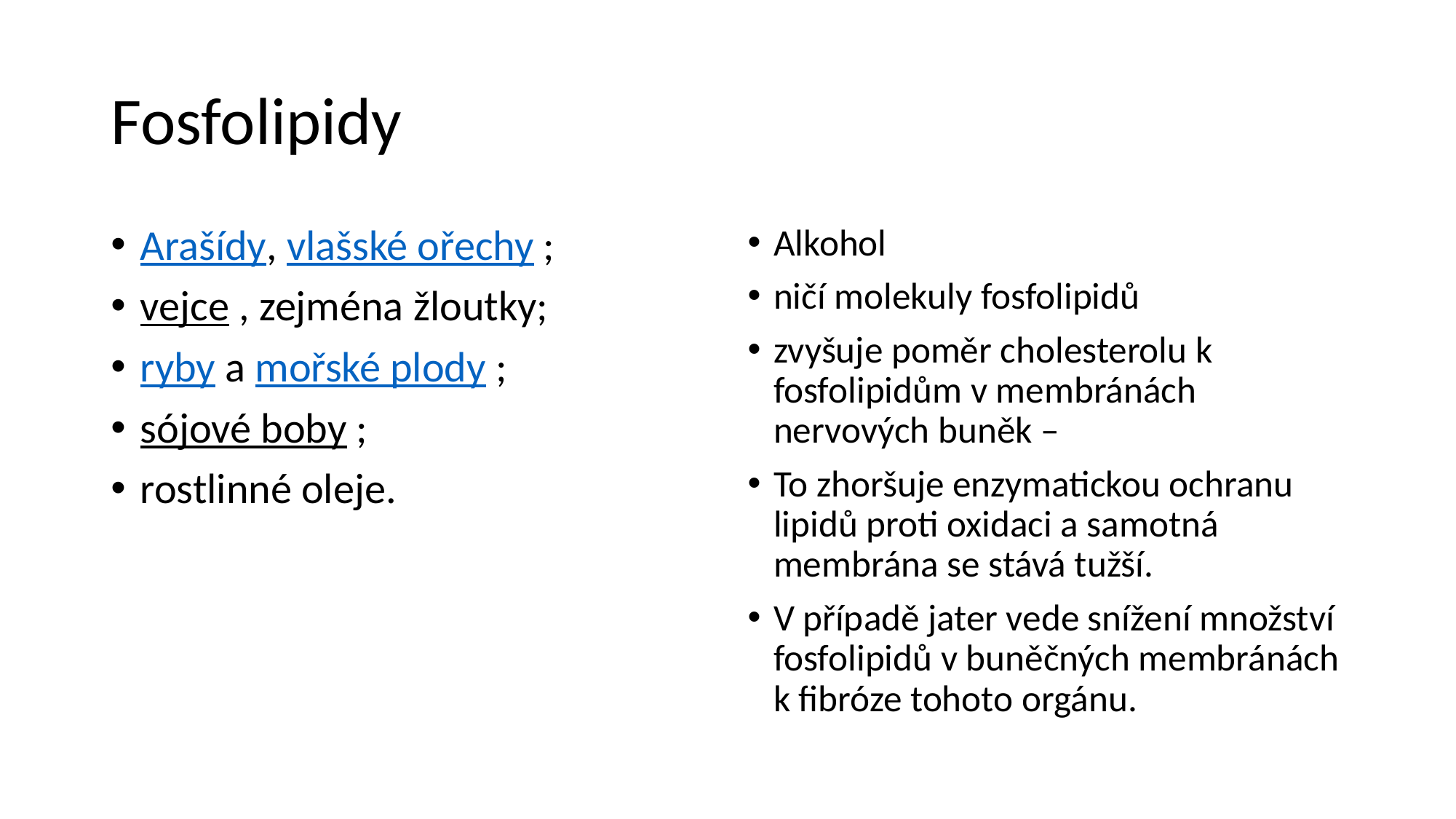

# Fosfolipidy
Arašídy, vlašské ořechy ;
vejce , zejména žloutky;
ryby a mořské plody ;
sójové boby ;
rostlinné oleje.

Alkohol
ničí molekuly fosfolipidů
zvyšuje poměr cholesterolu k fosfolipidům v membránách nervových buněk –
To zhoršuje enzymatickou ochranu lipidů proti oxidaci a samotná membrána se stává tužší.
V případě jater vede snížení množství fosfolipidů v buněčných membránách k fibróze tohoto orgánu.